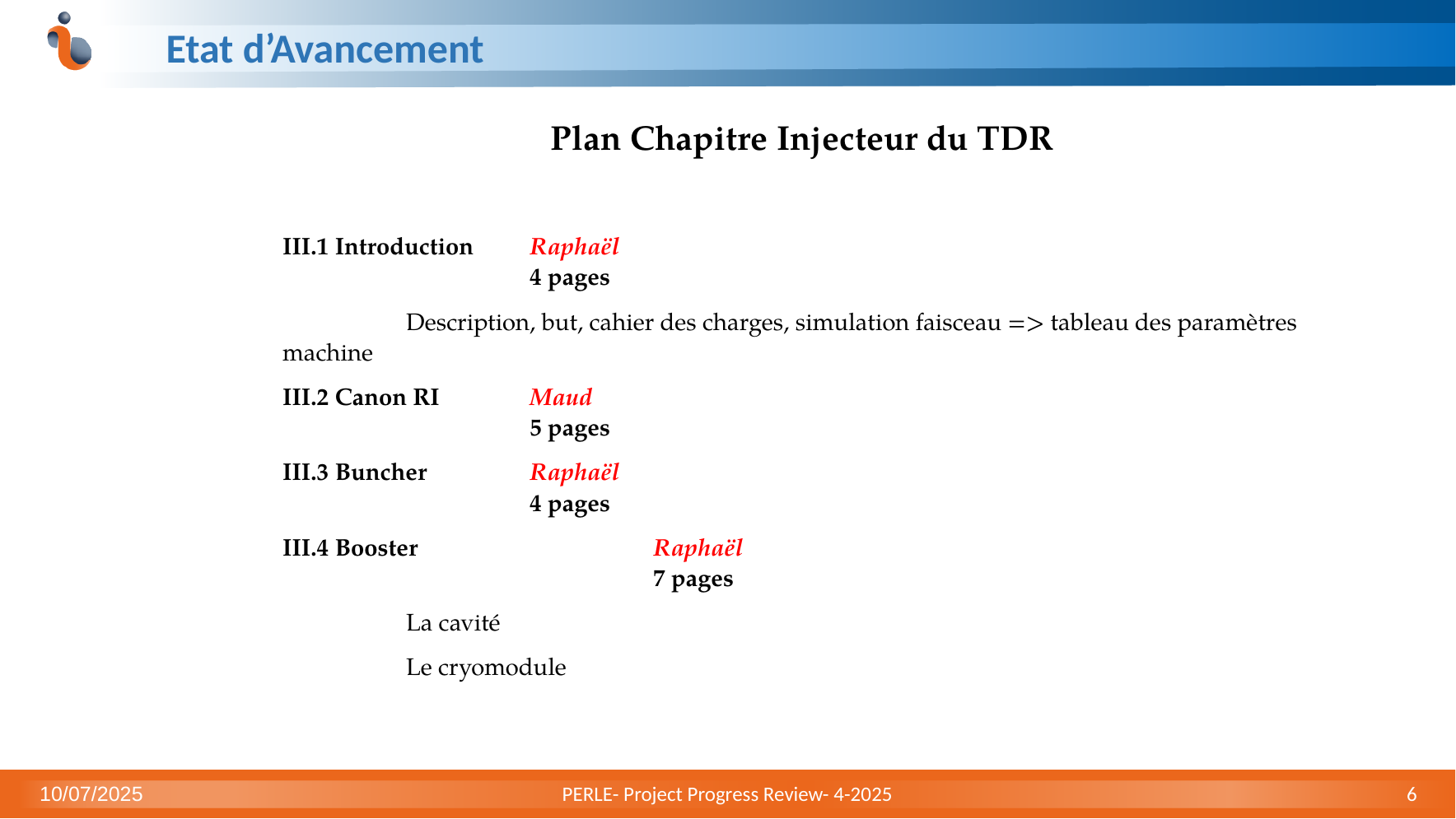

# Etat d’Avancement
Plan Chapitre Injecteur du TDR

III.1 Introduction 	Raphaël								4 pages
	Description, but, cahier des charges, simulation faisceau => tableau des paramètres machine
III.2 Canon RI	Maud								5 pages
III.3 Buncher	Raphaël 								4 pages
III.4 Booster		Raphaël 								7 pages
	La cavité
	Le cryomodule
10/07/2025
PERLE- Project Progress Review- 4-2025
6